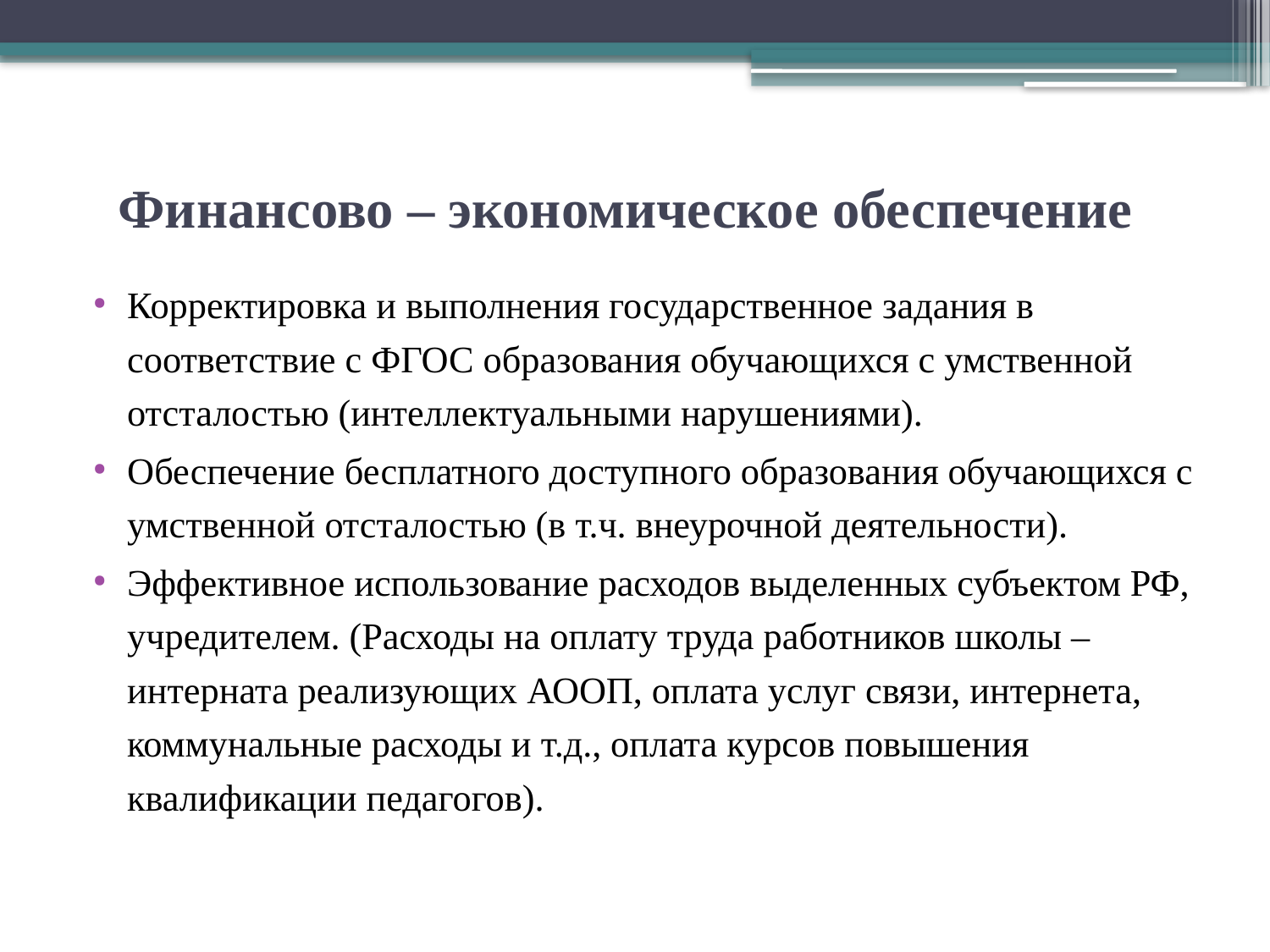

# Финансово – экономическое обеспечение
Корректировка и выполнения государственное задания в соответствие с ФГОС образования обучающихся с умственной отсталостью (интеллектуальными нарушениями).
Обеспечение бесплатного доступного образования обучающихся с умственной отсталостью (в т.ч. внеурочной деятельности).
Эффективное использование расходов выделенных субъектом РФ, учредителем. (Расходы на оплату труда работников школы – интерната реализующих АООП, оплата услуг связи, интернета, коммунальные расходы и т.д., оплата курсов повышения квалификации педагогов).